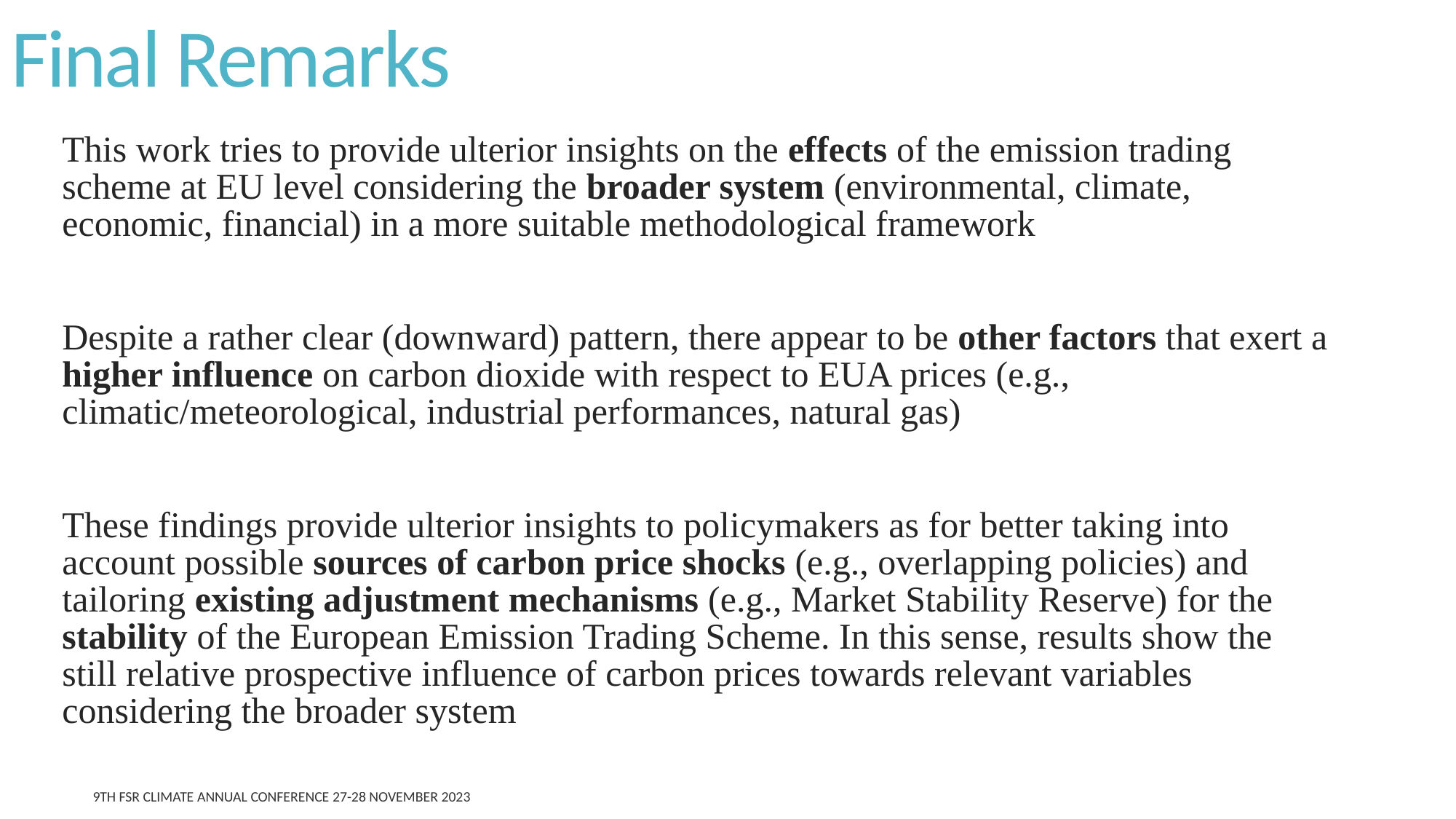

# Final Remarks
This work tries to provide ulterior insights on the effects of the emission trading scheme at EU level considering the broader system (environmental, climate, economic, financial) in a more suitable methodological framework

Despite a rather clear (downward) pattern, there appear to be other factors that exert a higher influence on carbon dioxide with respect to EUA prices (e.g., climatic/meteorological, industrial performances, natural gas)

These findings provide ulterior insights to policymakers as for better taking into account possible sources of carbon price shocks (e.g., overlapping policies) and tailoring existing adjustment mechanisms (e.g., Market Stability Reserve) for the stability of the European Emission Trading Scheme. In this sense, results show the still relative prospective influence of carbon prices towards relevant variables considering the broader system
9th FSR Climate Annual Conference 27-28 November 2023